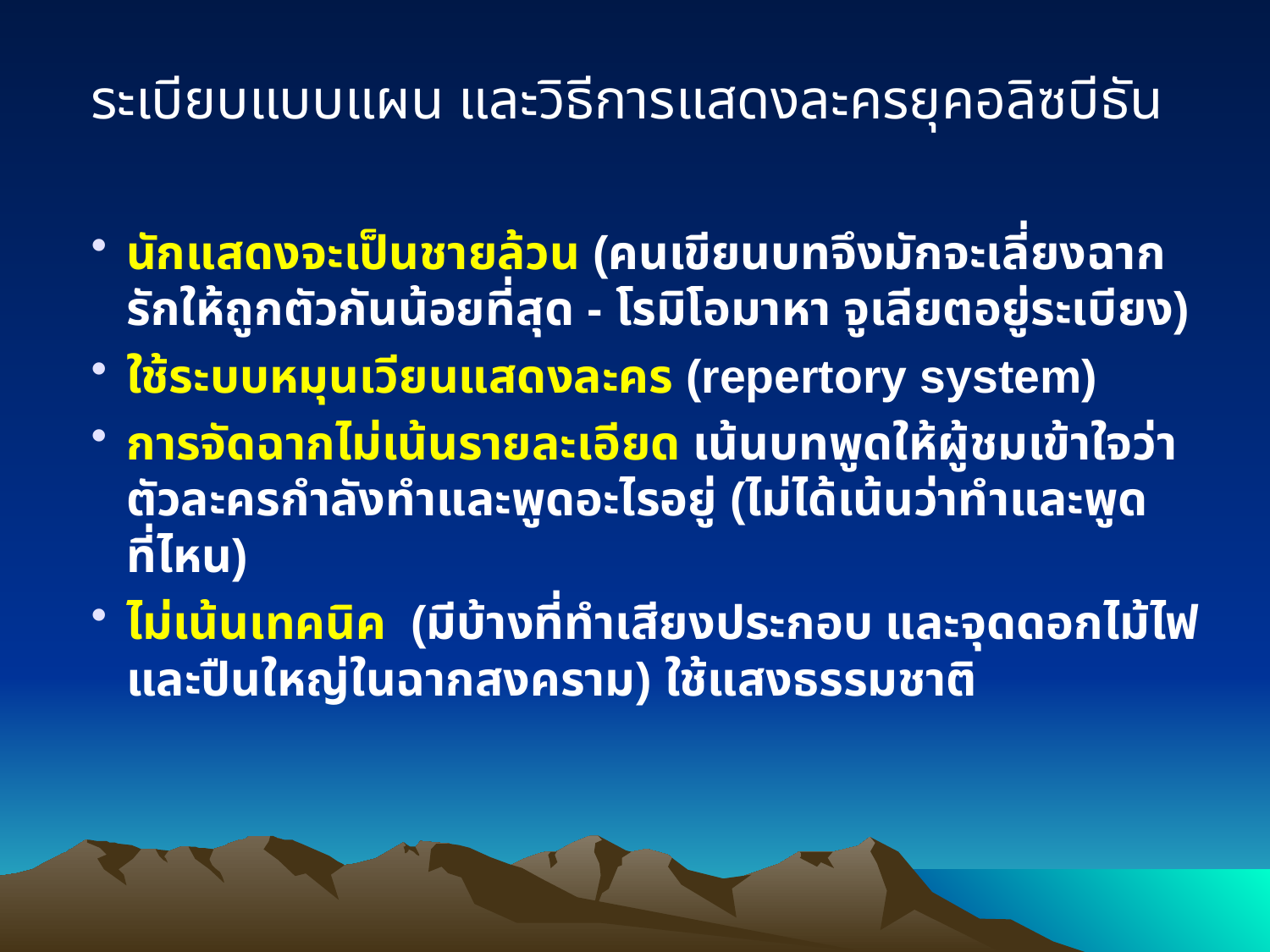

ระเบียบแบบแผน และวิธีการแสดงละครยุคอลิซบีธัน
นักแสดงจะเป็นชายล้วน (คนเขียนบทจึงมักจะเลี่ยงฉากรักให้ถูกตัวกันน้อยที่สุด - โรมิโอมาหา จูเลียตอยู่ระเบียง)
ใช้ระบบหมุนเวียนแสดงละคร (repertory system)
การจัดฉากไม่เน้นรายละเอียด เน้นบทพูดให้ผู้ชมเข้าใจว่าตัวละครกำลังทำและพูดอะไรอยู่ (ไม่ได้เน้นว่าทำและพูดที่ไหน)
ไม่เน้นเทคนิค  (มีบ้างที่ทำเสียงประกอบ และจุดดอกไม้ไฟ และปืนใหญ่ในฉากสงคราม) ใช้แสงธรรมชาติ